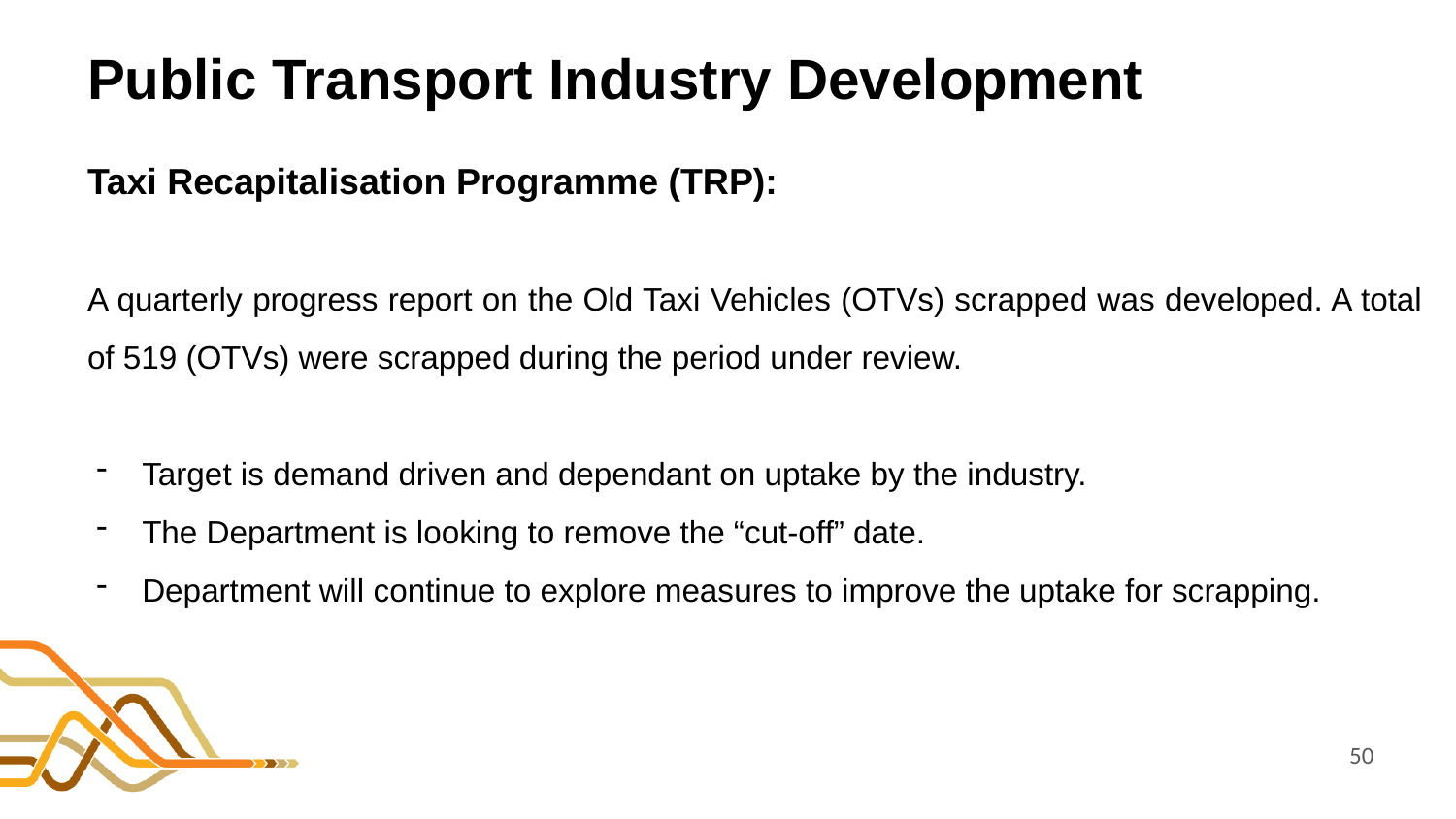

# Public Transport Industry Development
Taxi Recapitalisation Programme (TRP):

A quarterly progress report on the Old Taxi Vehicles (OTVs) scrapped was developed. A total of 519 (OTVs) were scrapped during the period under review.

Target is demand driven and dependant on uptake by the industry.
The Department is looking to remove the “cut-off” date.
Department will continue to explore measures to improve the uptake for scrapping.
50